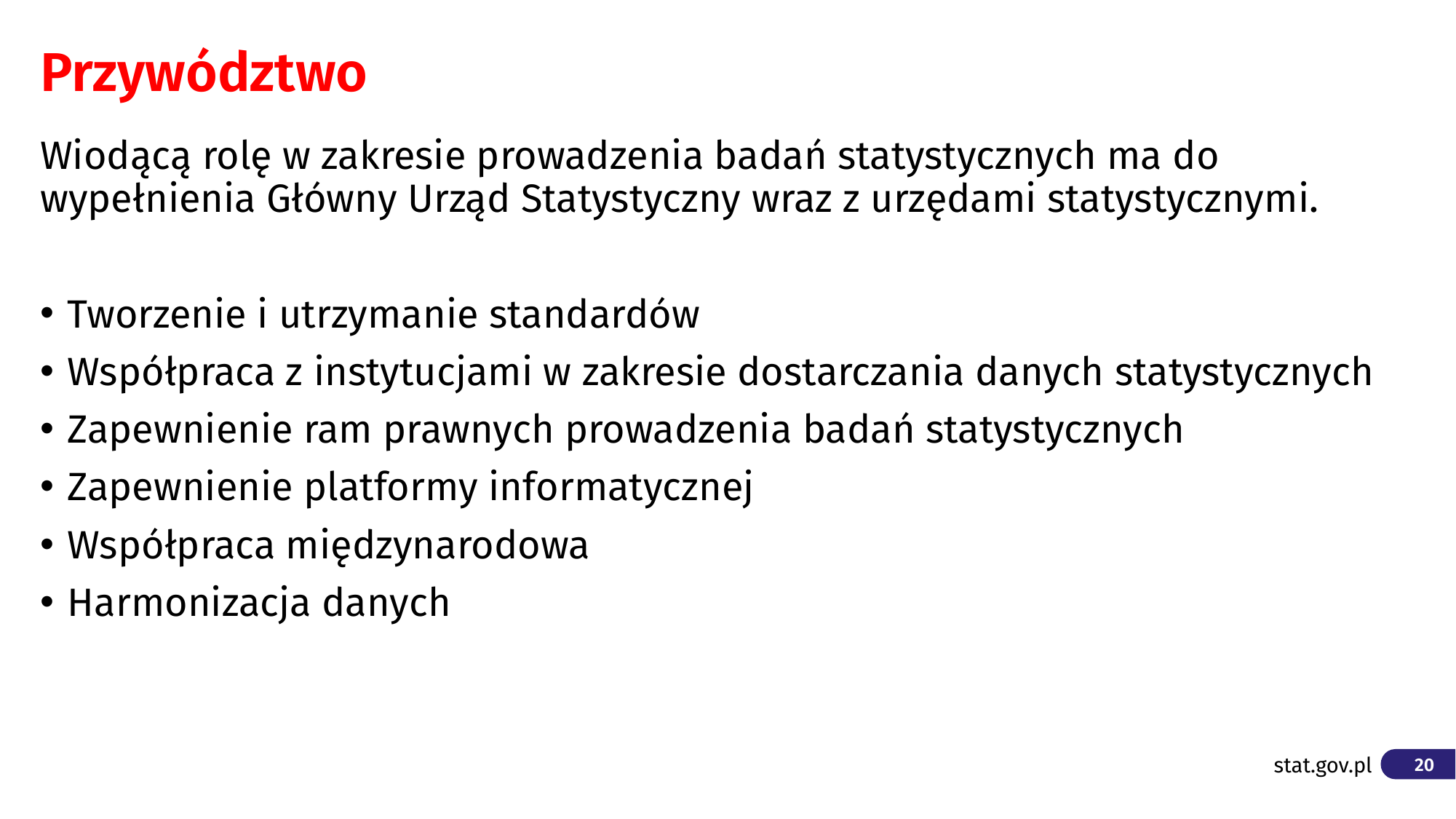

# Przywództwo
Wiodącą rolę w zakresie prowadzenia badań statystycznych ma do wypełnienia Główny Urząd Statystyczny wraz z urzędami statystycznymi.

Tworzenie i utrzymanie standardów
Współpraca z instytucjami w zakresie dostarczania danych statystycznych
Zapewnienie ram prawnych prowadzenia badań statystycznych
Zapewnienie platformy informatycznej
Współpraca międzynarodowa
Harmonizacja danych